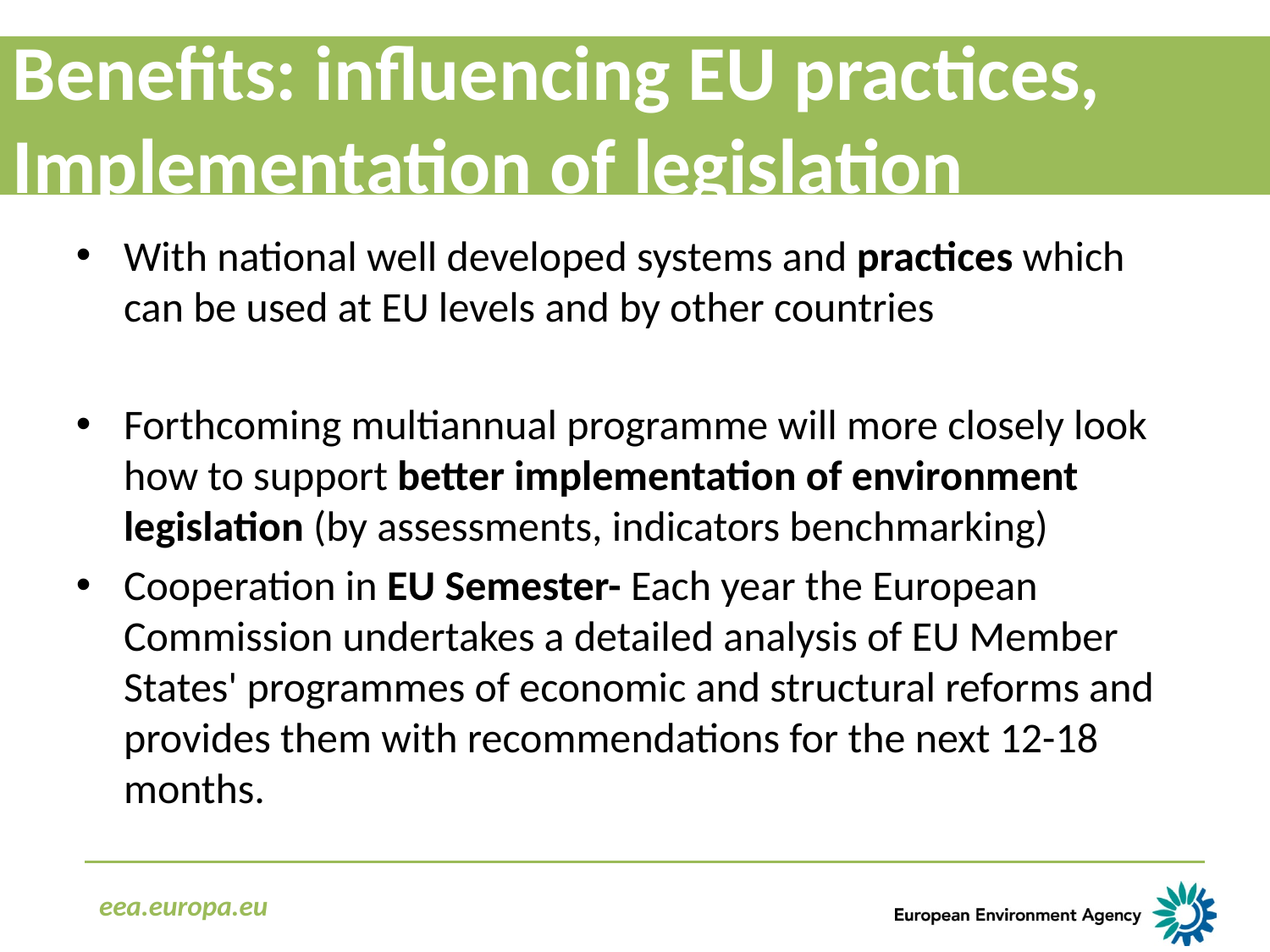

Benefits: influencing EU practices,
Implementation of legislation
With national well developed systems and practices which can be used at EU levels and by other countries

Forthcoming multiannual programme will more closely look how to support better implementation of environment legislation (by assessments, indicators benchmarking)
Cooperation in EU Semester- Each year the European Commission undertakes a detailed analysis of EU Member States' programmes of economic and structural reforms and provides them with recommendations for the next 12-18 months.